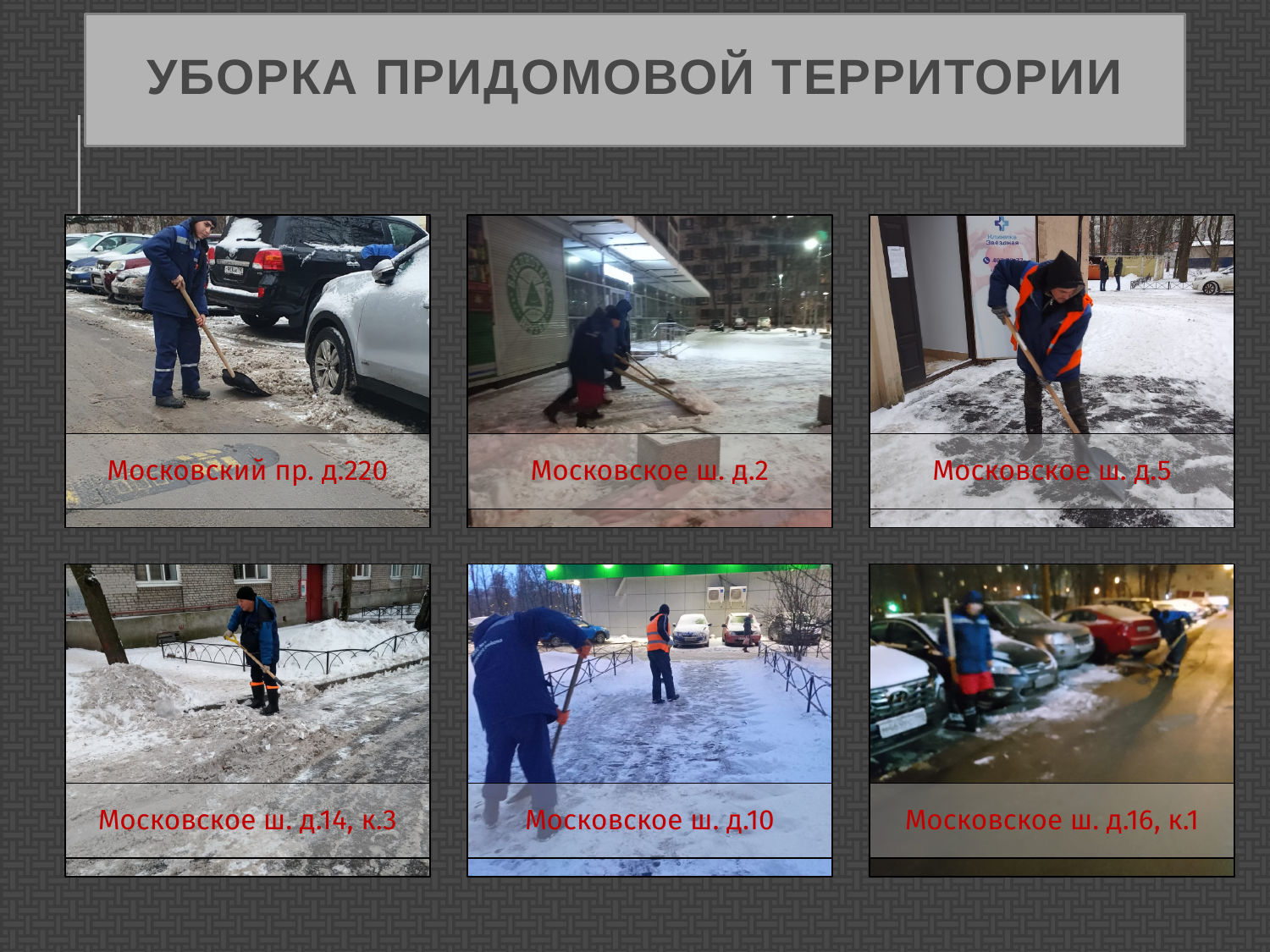

# Уборка придомовой территории
Московский пр. д.220
Московское ш. д.2
Московское ш. д.5
Московское ш. д.14, к.3
Московское ш. д.10
Московское ш. д.16, к.1